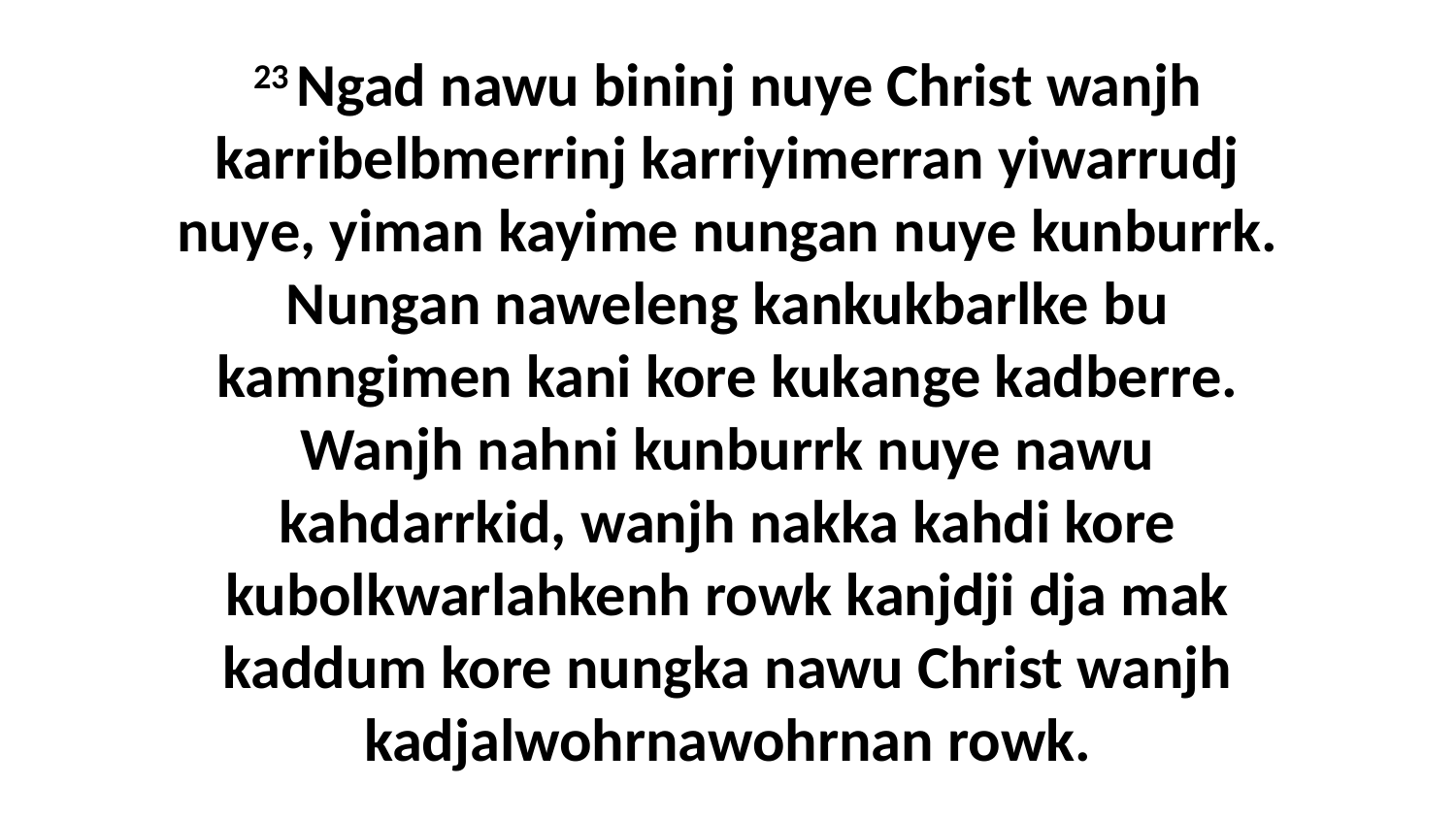

23 Ngad nawu bininj nuye Christ wanjh karribelbmerrinj karriyimerran yiwarrudj nuye, yiman kayime nungan nuye kunburrk. Nungan naweleng kankukbarlke bu kamngimen kani kore kukange kadberre. Wanjh nahni kunburrk nuye nawu kahdarrkid, wanjh nakka kahdi kore kubolkwarlahkenh rowk kanjdji dja mak kaddum kore nungka nawu Christ wanjh kadjalwohrnawohrnan rowk.